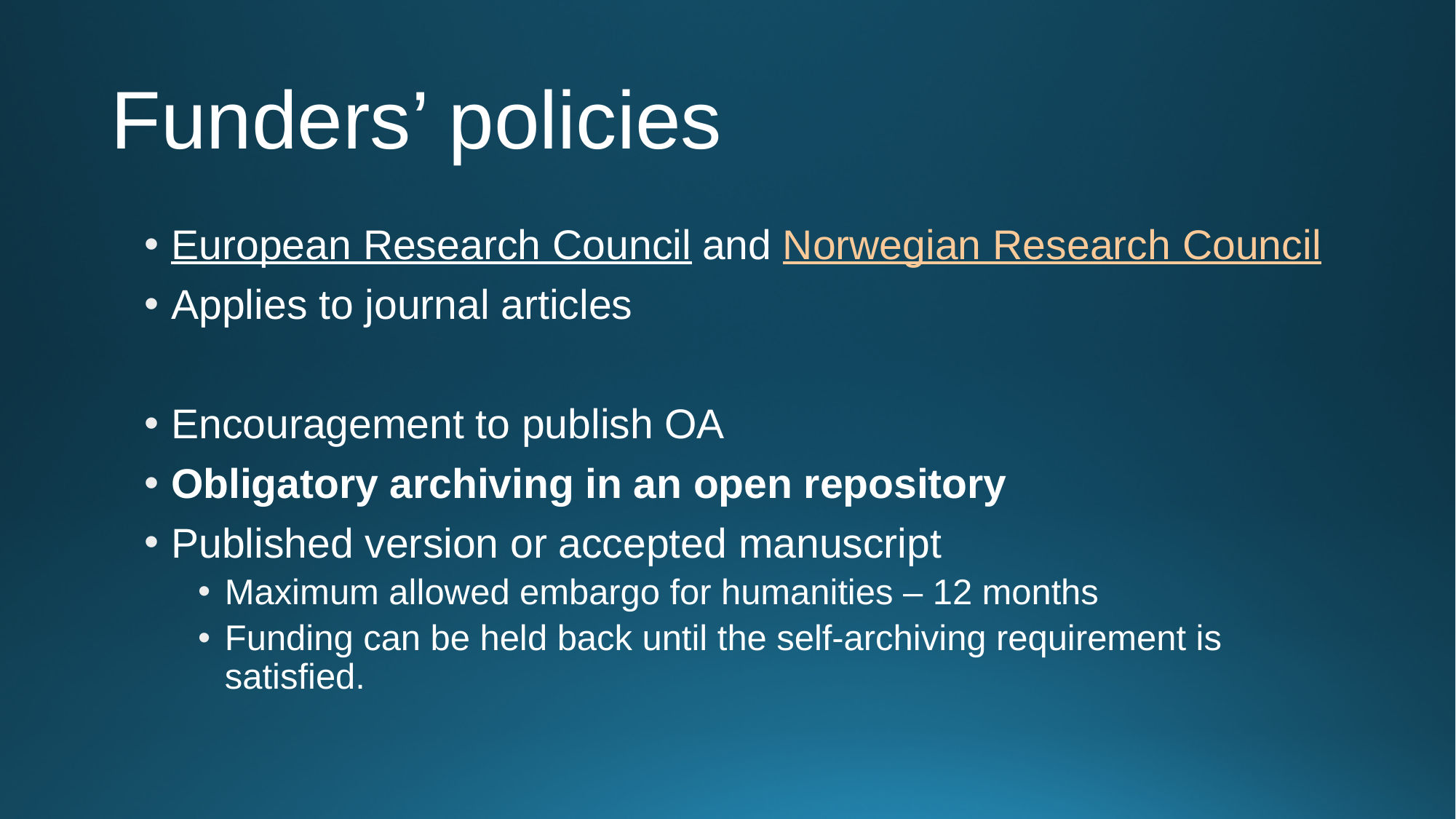

# Funders’ policies
European Research Council and Norwegian Research Council
Applies to journal articles

Encouragement to publish OA
Obligatory archiving in an open repository
Published version or accepted manuscript
Maximum allowed embargo for humanities – 12 months
Funding can be held back until the self-archiving requirement is satisfied.